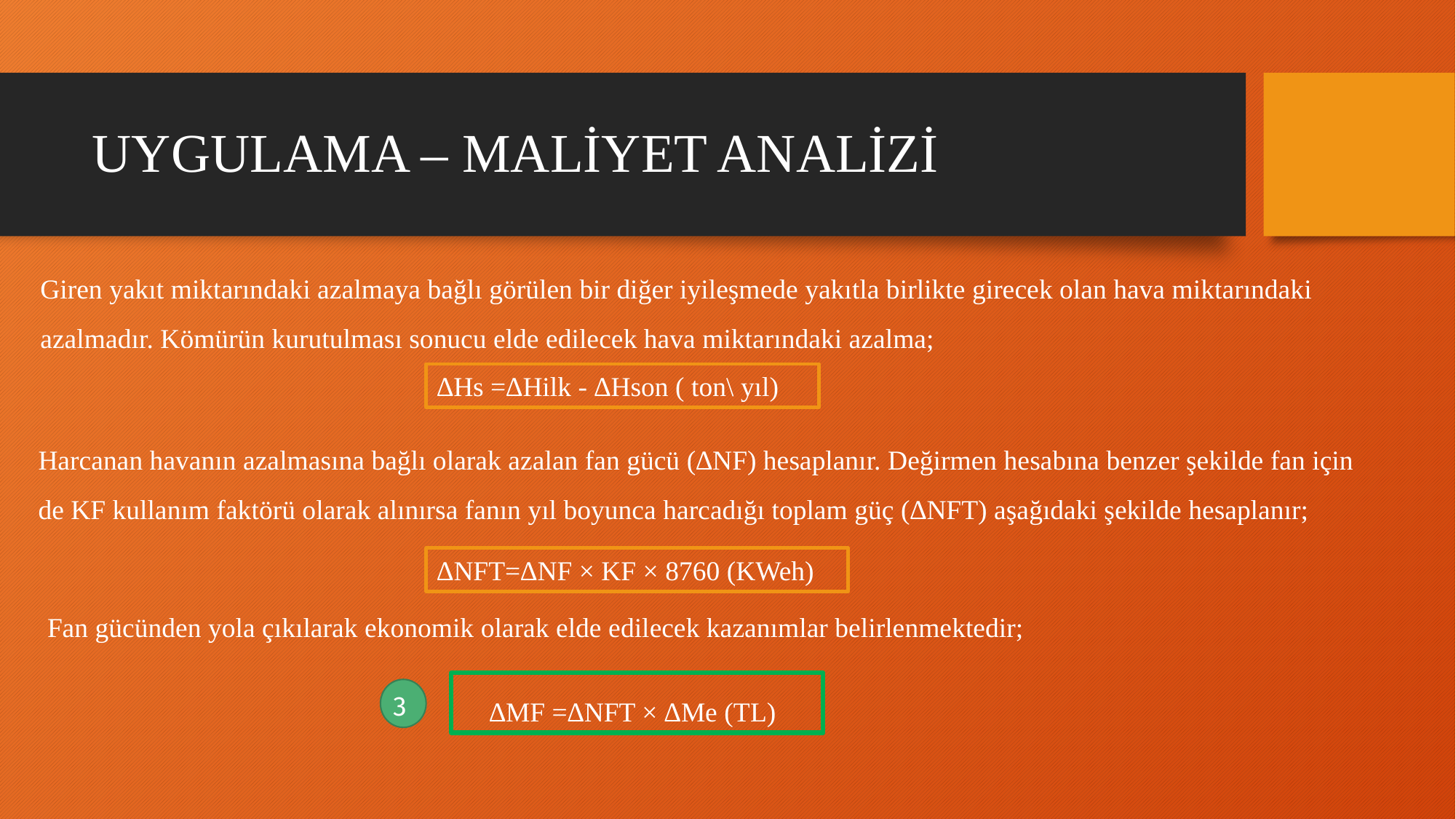

# UYGULAMA – MALİYET ANALİZİ
Giren yakıt miktarındaki azalmaya bağlı görülen bir diğer iyileşmede yakıtla birlikte girecek olan hava miktarındaki azalmadır. Kömürün kurutulması sonucu elde edilecek hava miktarındaki azalma;

∆Hs =∆Hilk - ∆Hson ( ton\ yıl)
Harcanan havanın azalmasına bağlı olarak azalan fan gücü (∆NF) hesaplanır. Değirmen hesabına benzer şekilde fan için de KF kullanım faktörü olarak alınırsa fanın yıl boyunca harcadığı toplam güç (∆NFT) aşağıdaki şekilde hesaplanır;
∆NFT=∆NF × KF × 8760 (KWeh)
Fan gücünden yola çıkılarak ekonomik olarak elde edilecek kazanımlar belirlenmektedir;
∆MF =∆NFT × ∆Me (TL)

3